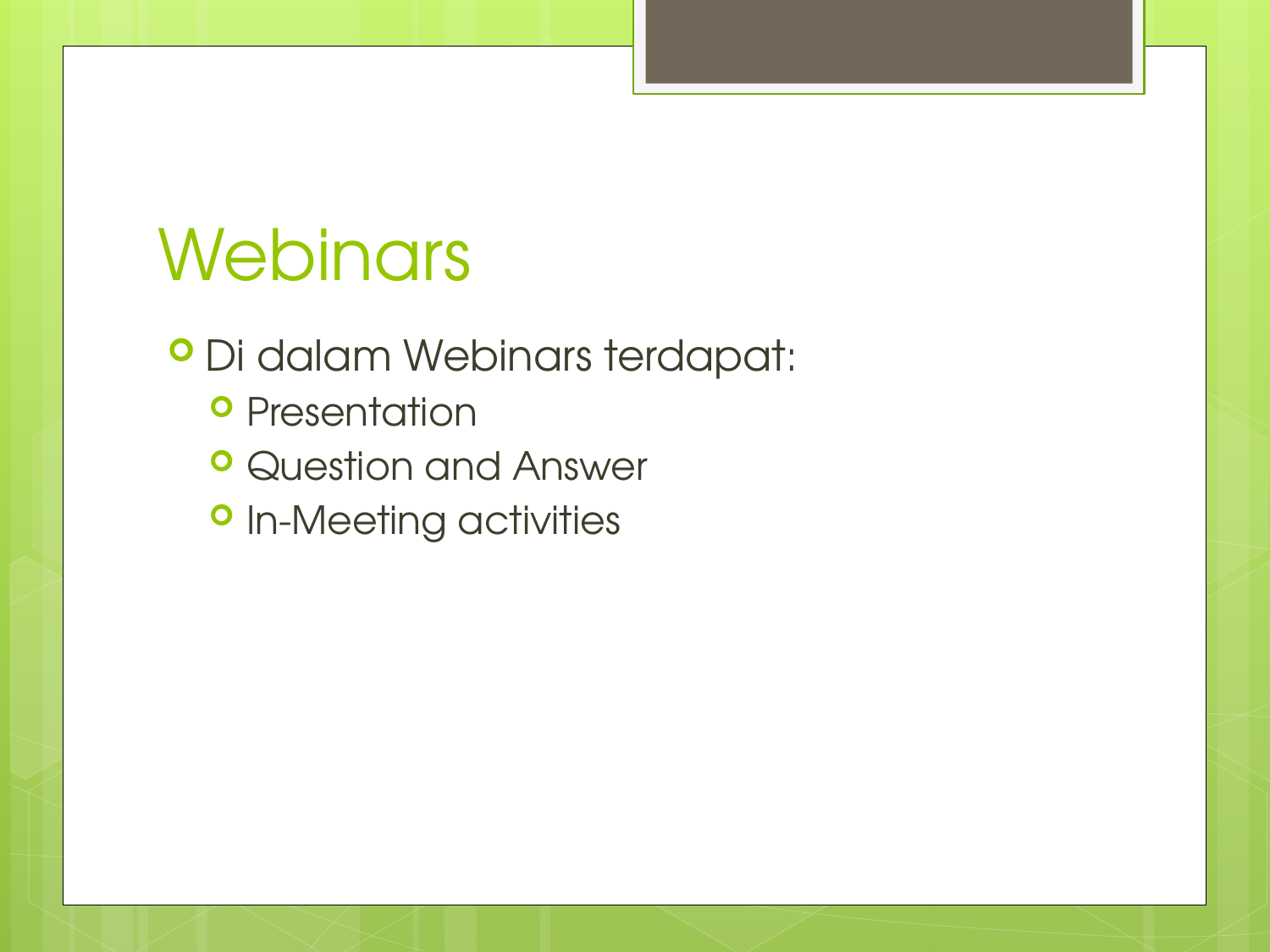

# Webinars
Di dalam Webinars terdapat:
Presentation
Question and Answer
In-Meeting activities